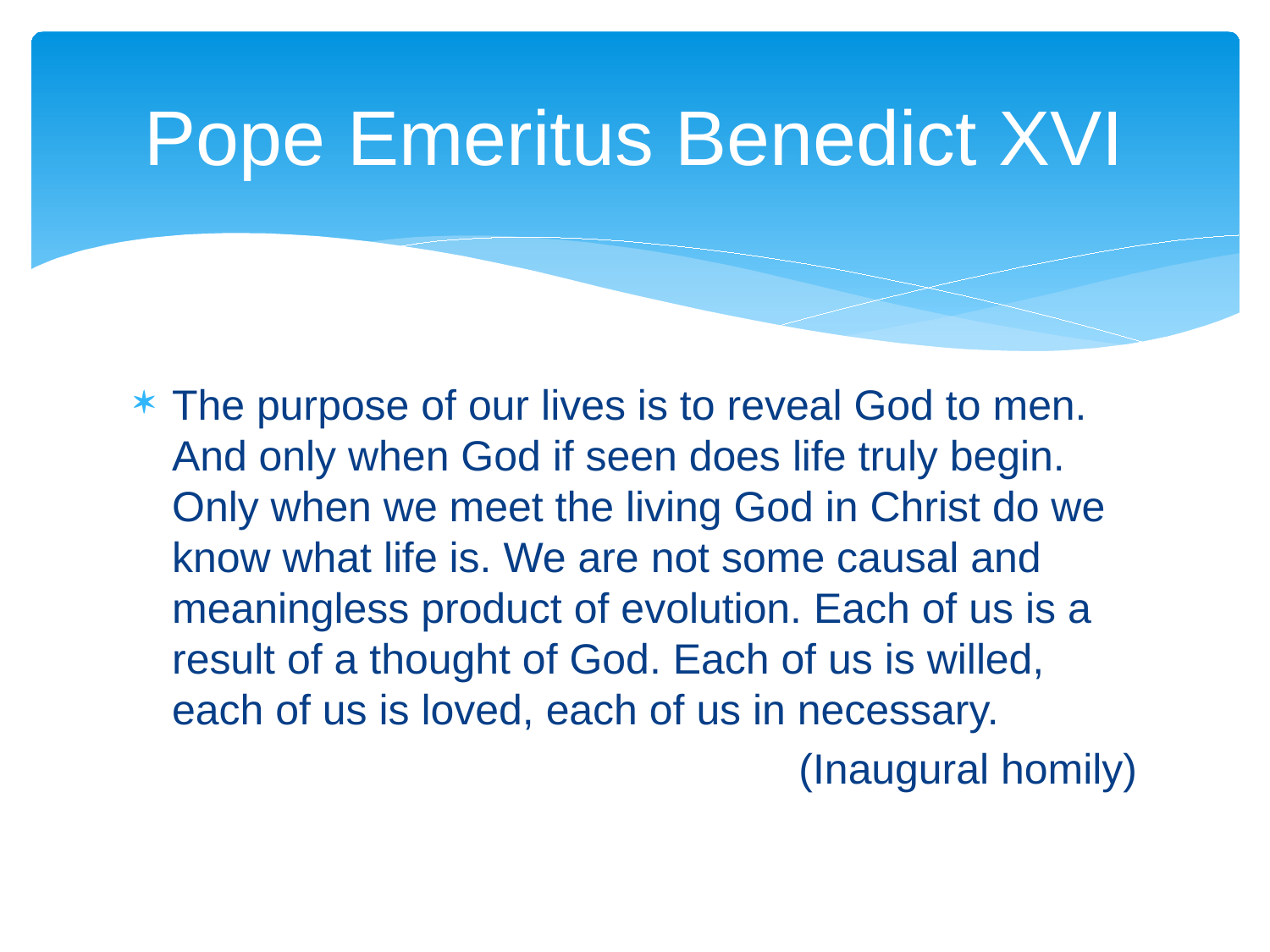

# Pope Emeritus Benedict XVI
The purpose of our lives is to reveal God to men. And only when God if seen does life truly begin. Only when we meet the living God in Christ do we know what life is. We are not some causal and meaningless product of evolution. Each of us is a result of a thought of God. Each of us is willed, each of us is loved, each of us in necessary.
 (Inaugural homily)